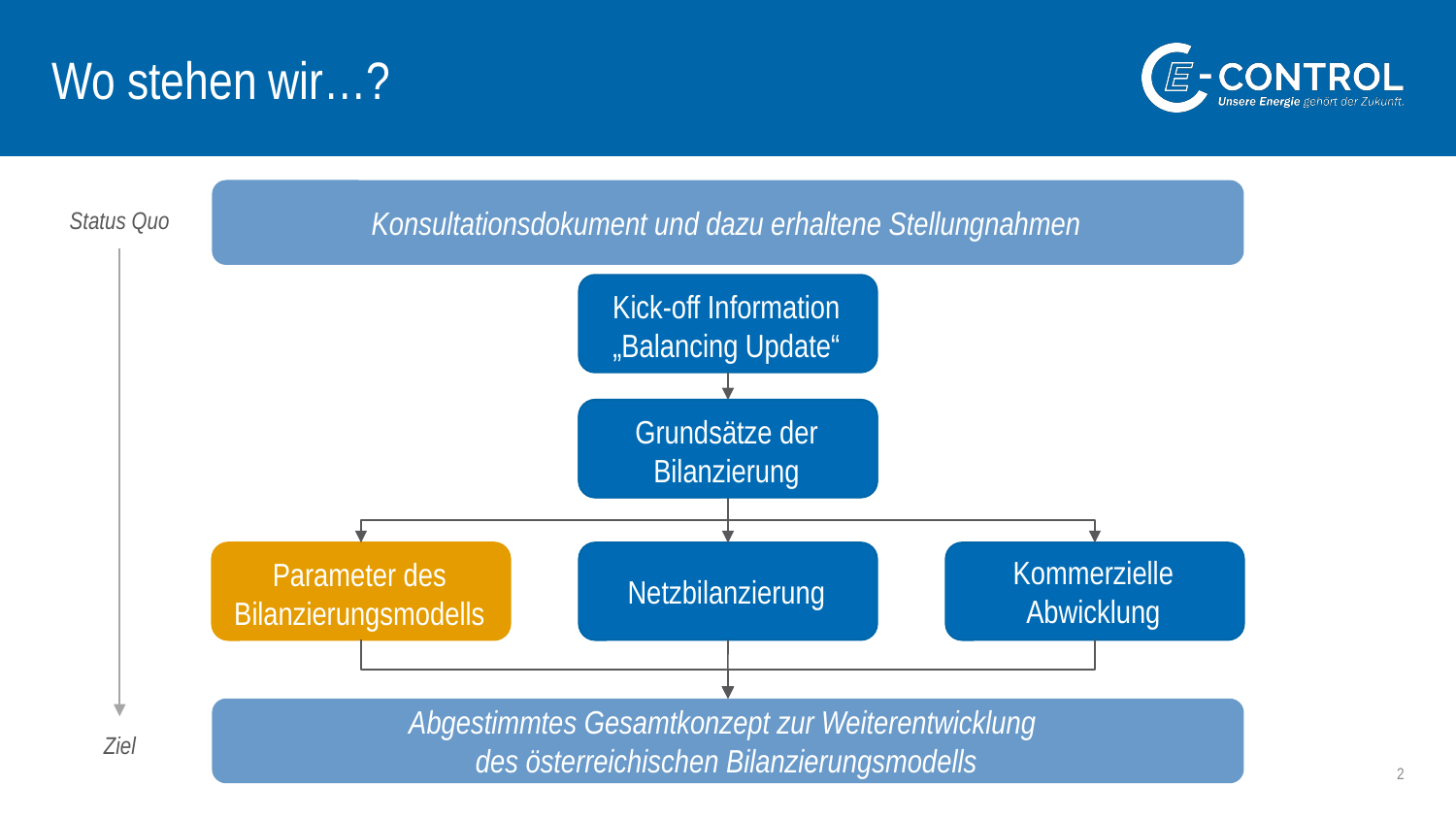

# Wo stehen wir…?
Konsultationsdokument und dazu erhaltene Stellungnahmen
Status Quo
Kick-off Information
„Balancing Update“
Grundsätze der Bilanzierung
Grundsätze der Bilanzierung
Parameter des Bilanzierungsmodells
Netzbilanzierung
Kommerzielle Abwicklung
Abgestimmtes Gesamtkonzept zur Weiterentwicklung
des österreichischen Bilanzierungsmodells
Ziel
2